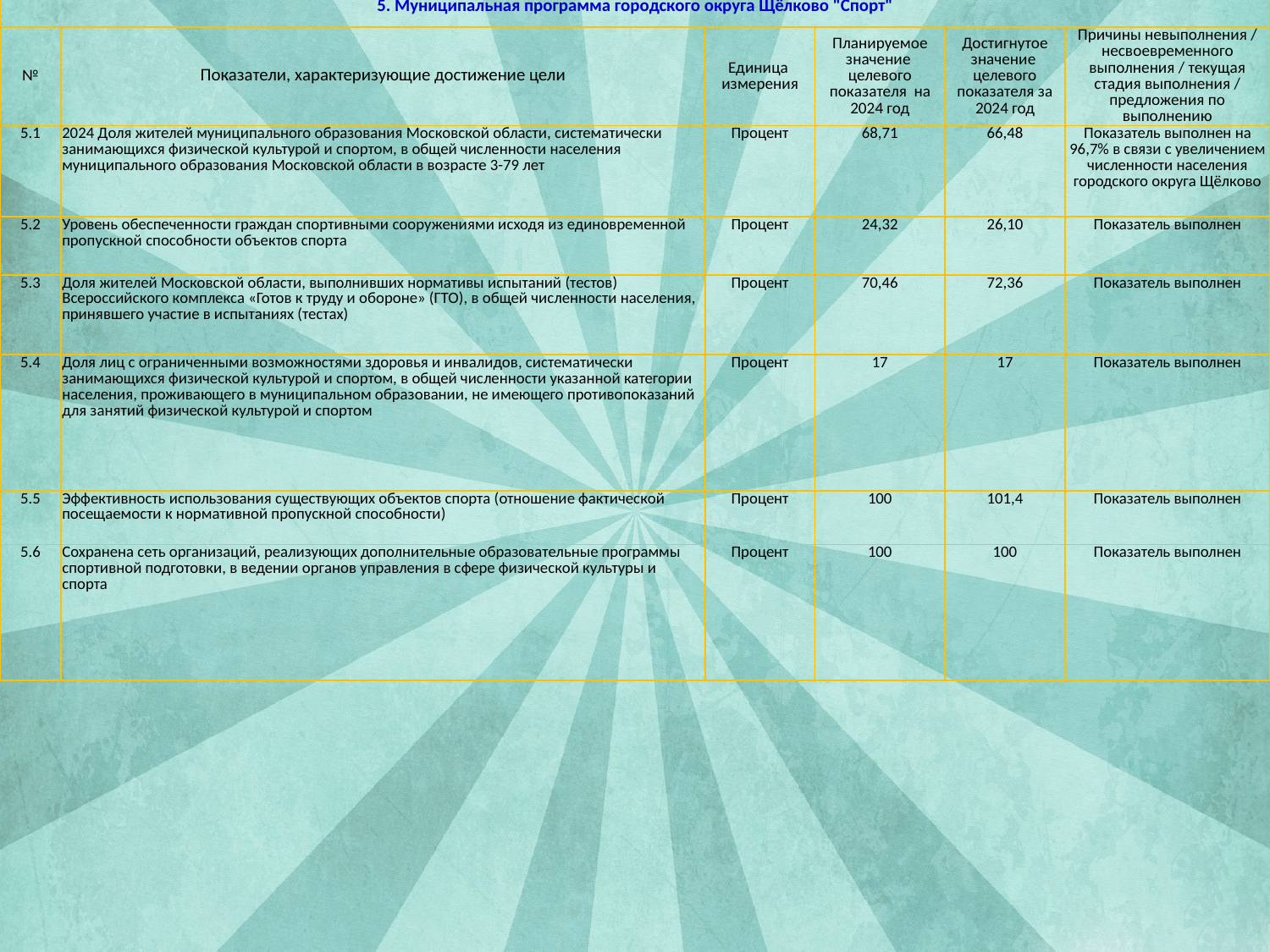

| 5. Муниципальная программа городского округа Щёлково "Спорт" |  |  |  |  |  |
| --- | --- | --- | --- | --- | --- |
| № | Показатели, характеризующие достижение цели | Единица измерения | Планируемое значение целевого показателя на 2024 год | Достигнутое значение целевого показателя за 2024 год | Причины невыполнения / несвоевременного выполнения / текущая стадия выполнения / предложения по выполнению |
| 5.1 | 2024 Доля жителей муниципального образования Московской области, систематически занимающихся физической культурой и спортом, в общей численности населения муниципального образования Московской области в возрасте 3-79 лет | Процент | 68,71 | 66,48 | Показатель выполнен на 96,7% в связи с увеличением численности населения городского округа Щёлково |
| 5.2 | Уровень обеспеченности граждан спортивными сооружениями исходя из единовременной пропускной способности объектов спорта | Процент | 24,32 | 26,10 | Показатель выполнен |
| 5.3 | Доля жителей Московской области, выполнивших нормативы испытаний (тестов) Всероссийского комплекса «Готов к труду и обороне» (ГТО), в общей численности населения, принявшего участие в испытаниях (тестах) | Процент | 70,46 | 72,36 | Показатель выполнен |
| 5.4 | Доля лиц с ограниченными возможностями здоровья и инвалидов, систематически занимающихся физической культурой и спортом, в общей численности указанной категории населения, проживающего в муниципальном образовании, не имеющего противопоказаний для занятий физической культурой и спортом | Процент | 17 | 17 | Показатель выполнен |
| 5.5 | Эффективность использования существующих объектов спорта (отношение фактической посещаемости к нормативной пропускной способности) | Процент | 100 | 101,4 | Показатель выполнен |
| 5.6 | Сохранена сеть организаций, реализующих дополнительные образовательные программы спортивной подготовки, в ведении органов управления в сфере физической культуры и спорта | Процент | 100 | 100 | Показатель выполнен |